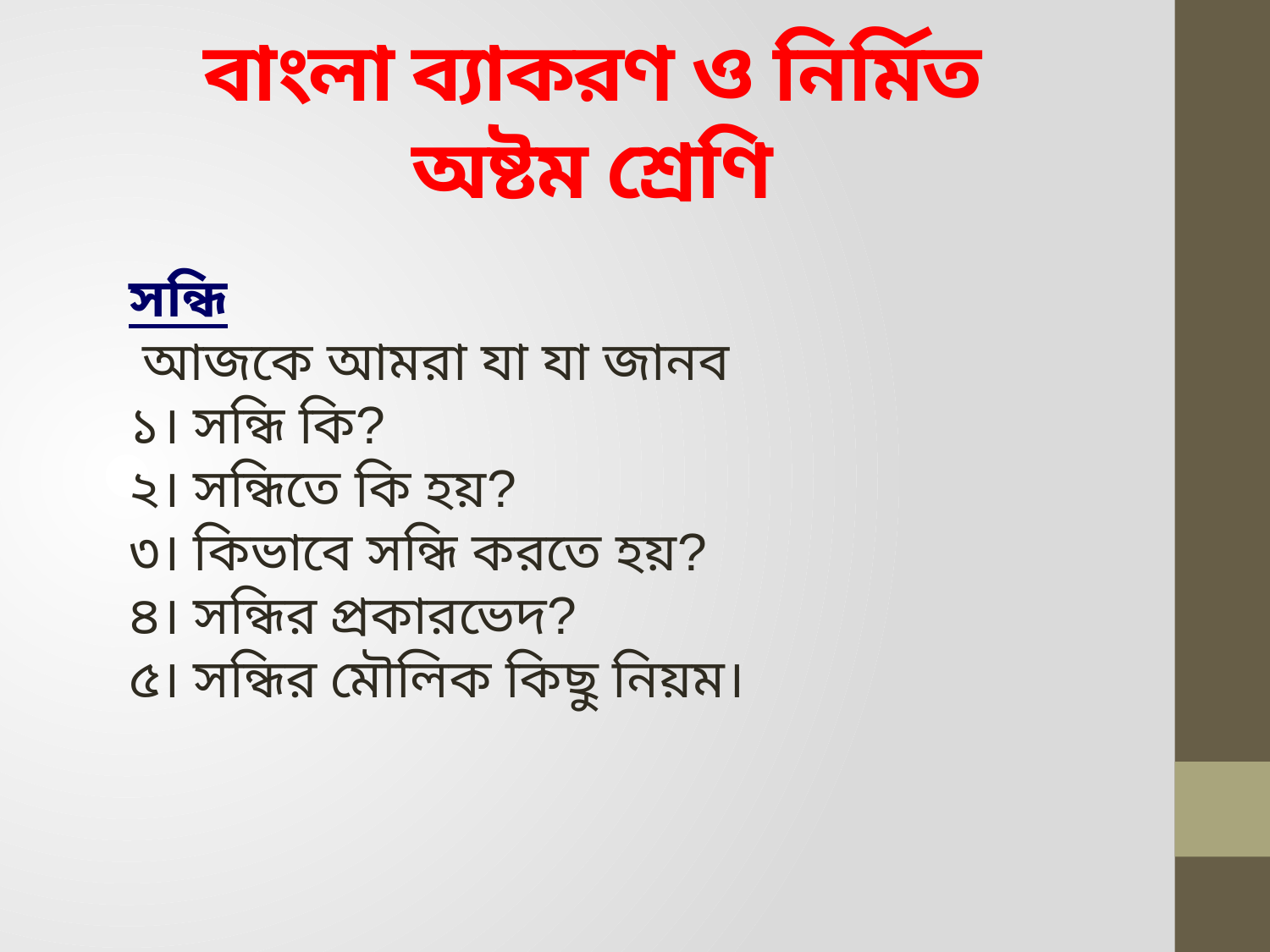

# বাংলা ব্যাকরণ ও নির্মিত অষ্টম শ্রেণি
সন্ধি
 আজকে আমরা যা যা জানব
১। সন্ধি কি?
২। সন্ধিতে কি হয়?
৩। কিভাবে সন্ধি করতে হয়?
৪। সন্ধির প্রকারভেদ?
৫। সন্ধির মৌলিক কিছু নিয়ম।